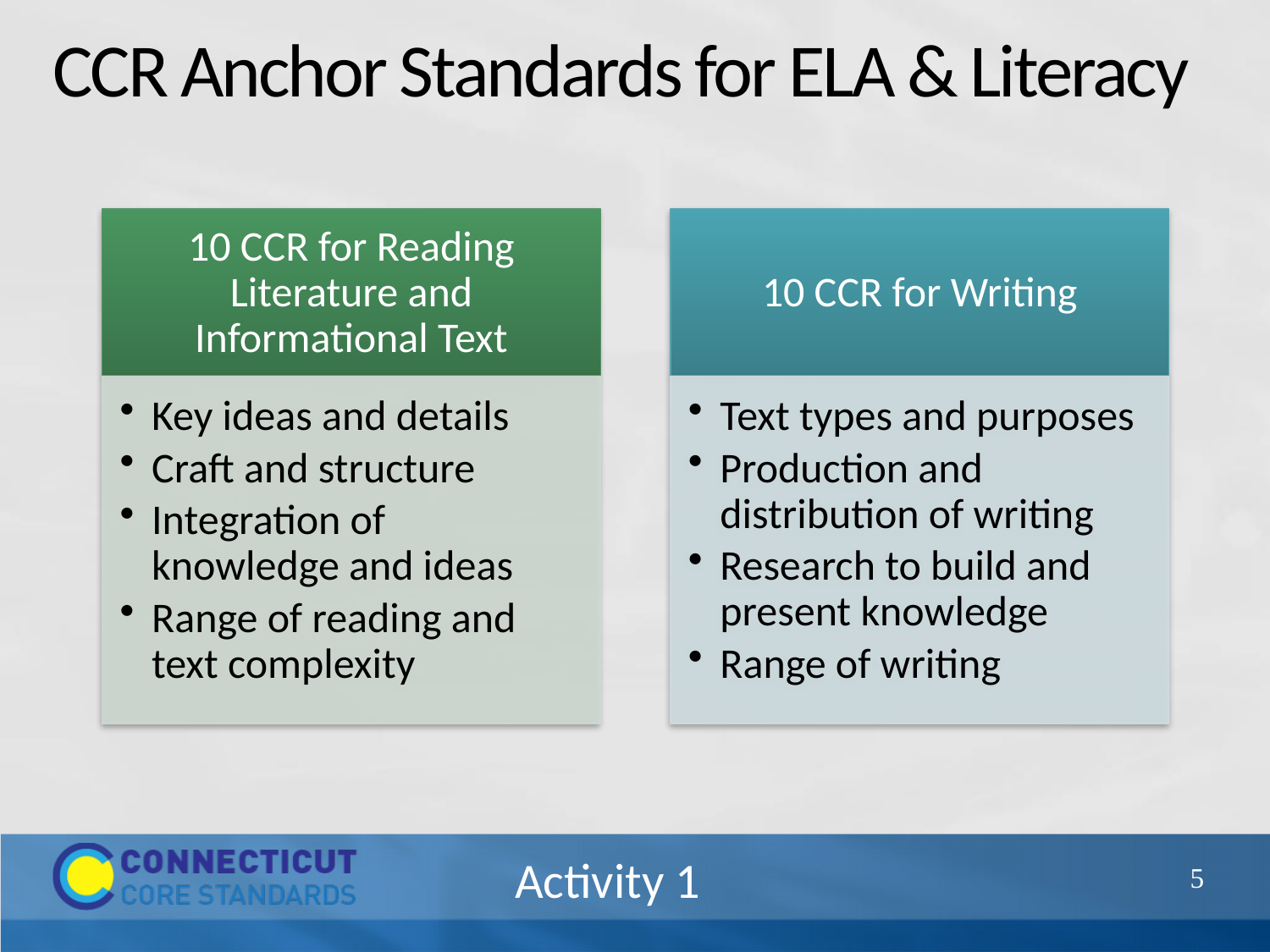

# CCR Anchor Standards for ELA & Literacy
10 CCR for Reading Literature and Informational Text
Key ideas and details
Craft and structure
Integration of knowledge and ideas
Range of reading and text complexity
10 CCR for Writing
Text types and purposes
Production and distribution of writing
Research to build and present knowledge
Range of writing

5